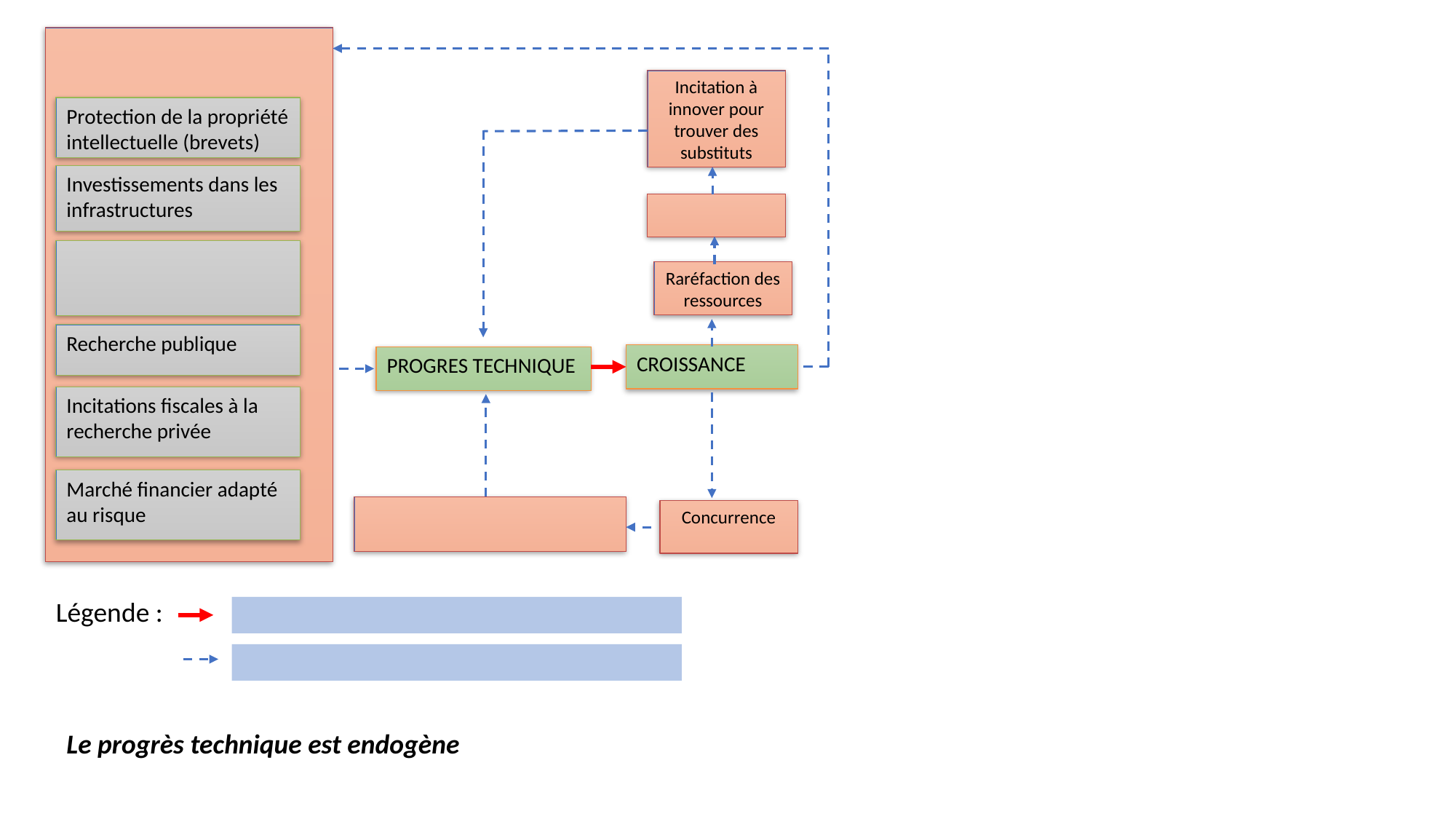

Protection de la propriété intellectuelle (brevets)
Investissements dans les infrastructures

Recherche publique
Incitations fiscales à la recherche privée
Marché financier adapté au risque
Incitation à innover pour trouver des substituts

Raréfaction des ressources
CROISSANCE
PROGRES TECHNIQUE

Concurrence
Légende :

Le progrès technique est endogène